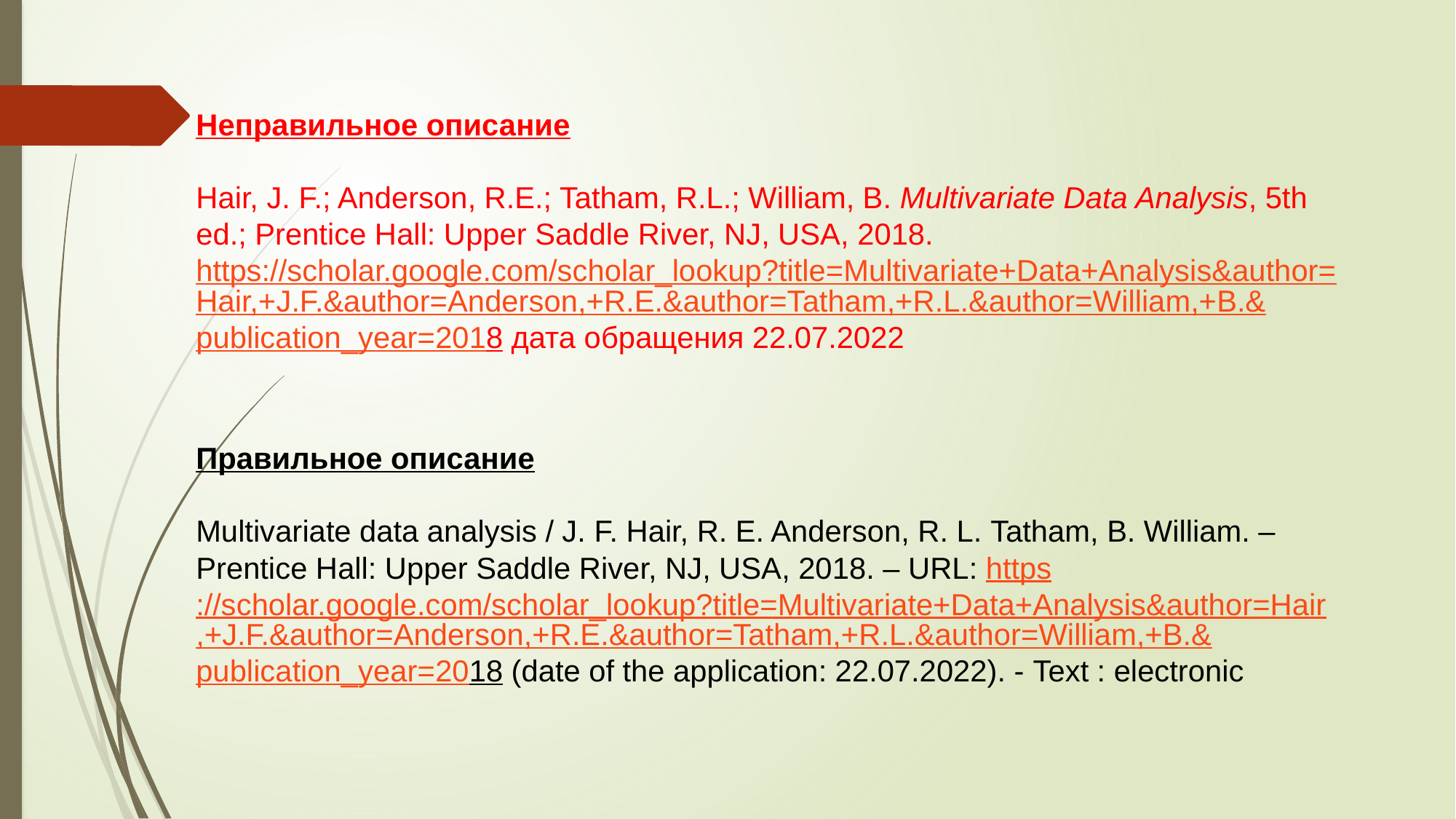

Неправильное описание

Hair, J. F.; Anderson, R.E.; Tatham, R.L.; William, B. Multivariate Data Analysis, 5th ed.; Prentice Hall: Upper Saddle River, NJ, USA, 2018. https://scholar.google.com/scholar_lookup?title=Multivariate+Data+Analysis&author=Hair,+J.F.&author=Anderson,+R.E.&author=Tatham,+R.L.&author=William,+B.&publication_year=2018 дата обращения 22.07.2022
Правильное описание

Multivariate data analysis / J. F. Hair, R. E. Anderson, R. L. Tatham, B. William. – Prentice Hall: Upper Saddle River, NJ, USA, 2018. – URL: https://scholar.google.com/scholar_lookup?title=Multivariate+Data+Analysis&author=Hair,+J.F.&author=Anderson,+R.E.&author=Tatham,+R.L.&author=William,+B.&publication_year=2018 (date of the application: 22.07.2022). - Text : electronic